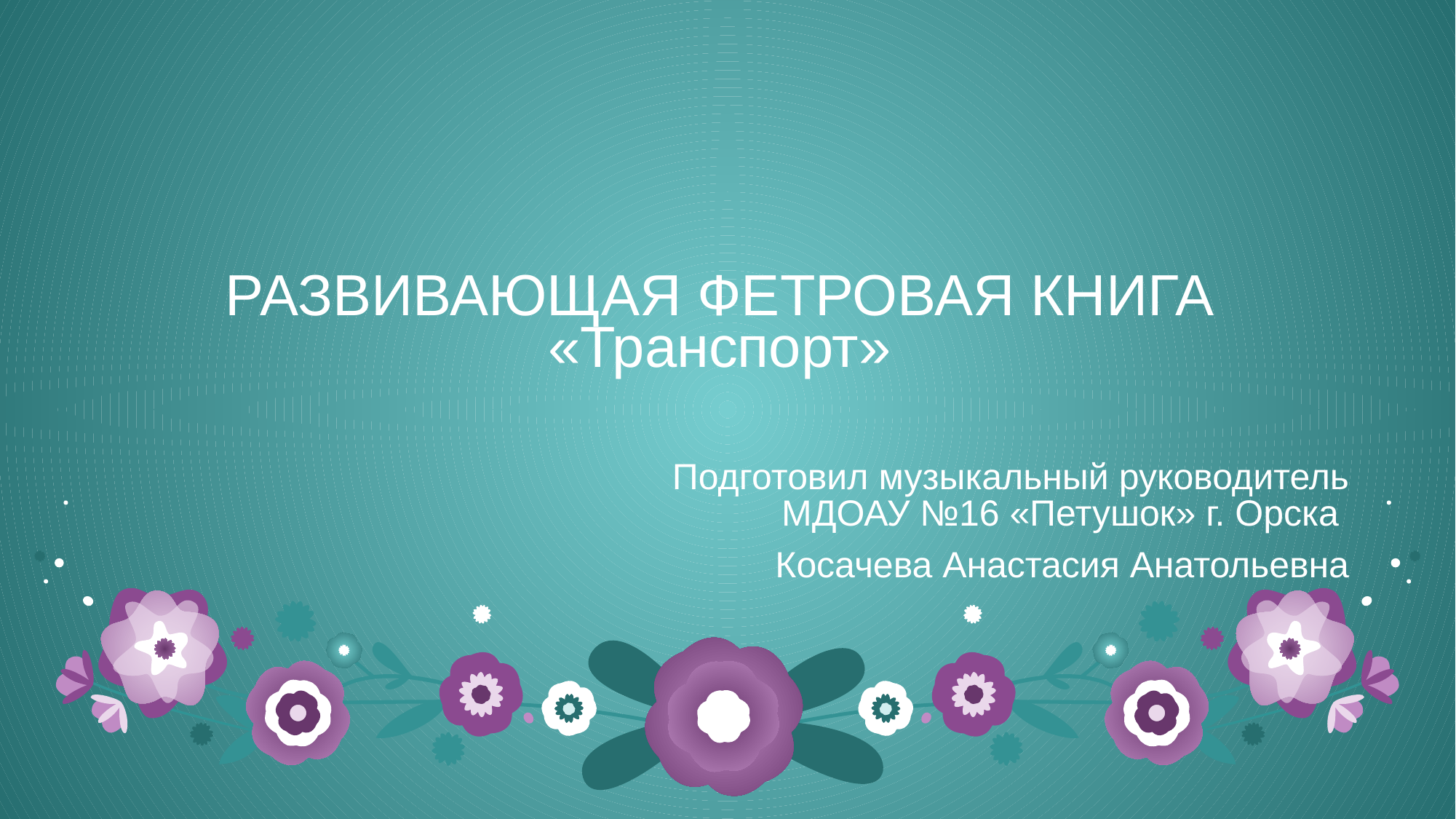

# РАЗВИВАЮЩАЯ ФЕТРОВАЯ КНИГА «Транспорт»

                                     Подготовил музыкальный руководитель МДОАУ №16 «Петушок» г. Орска
Косачева Анастасия Анатольевна